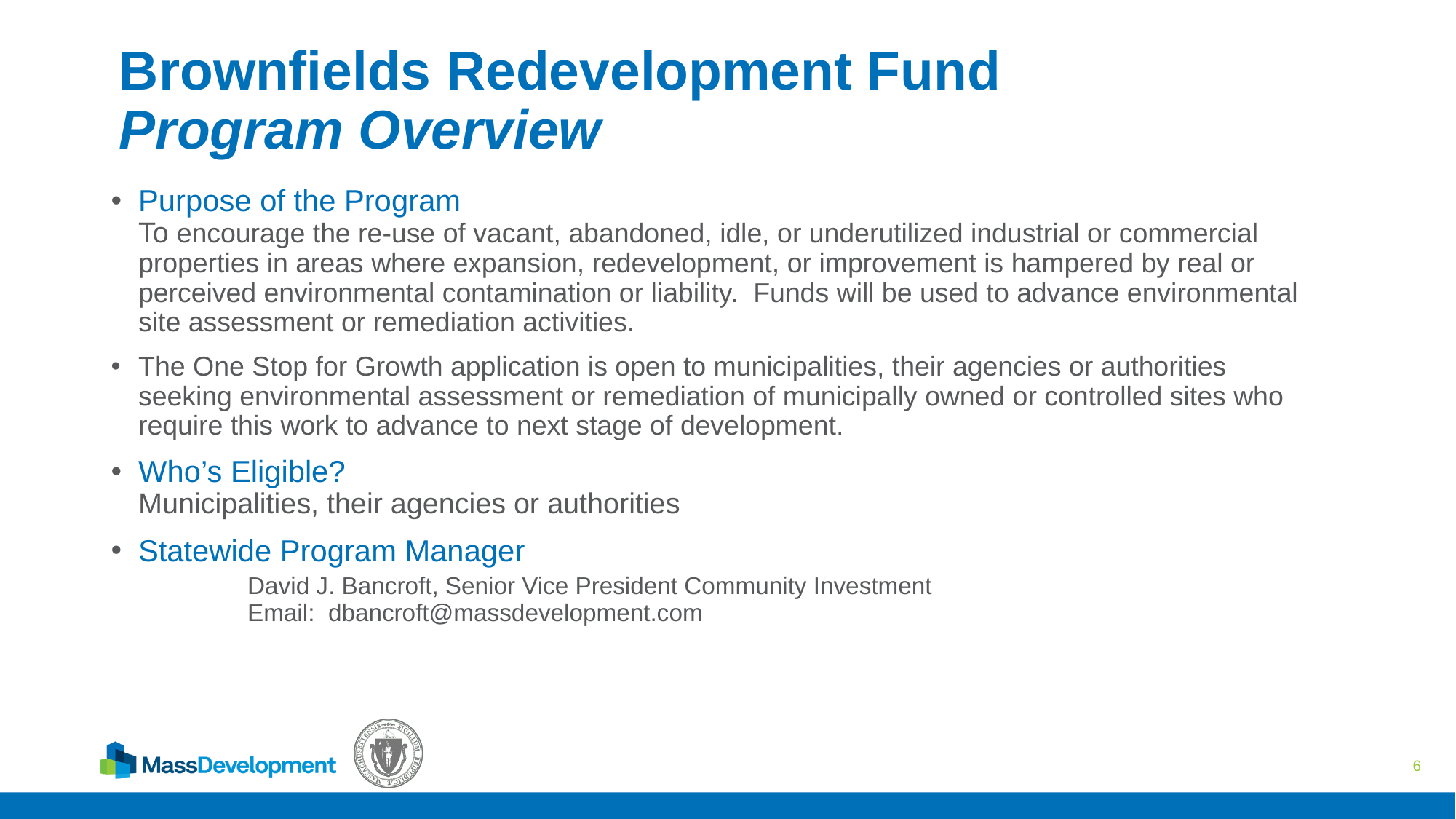

# Brownfields Redevelopment Fund Program Overview
Purpose of the Program
To encourage the re-use of vacant, abandoned, idle, or underutilized industrial or commercial properties in areas where expansion, redevelopment, or improvement is hampered by real or perceived environmental contamination or liability.  Funds will be used to advance environmental site assessment or remediation activities.
The One Stop for Growth application is open to municipalities, their agencies or authorities seeking environmental assessment or remediation of municipally owned or controlled sites who require this work to advance to next stage of development.
Who’s Eligible?
Municipalities, their agencies or authorities
Statewide Program Manager
	David J. Bancroft, Senior Vice President Community Investment
	Email:  dbancroft@massdevelopment.com

6